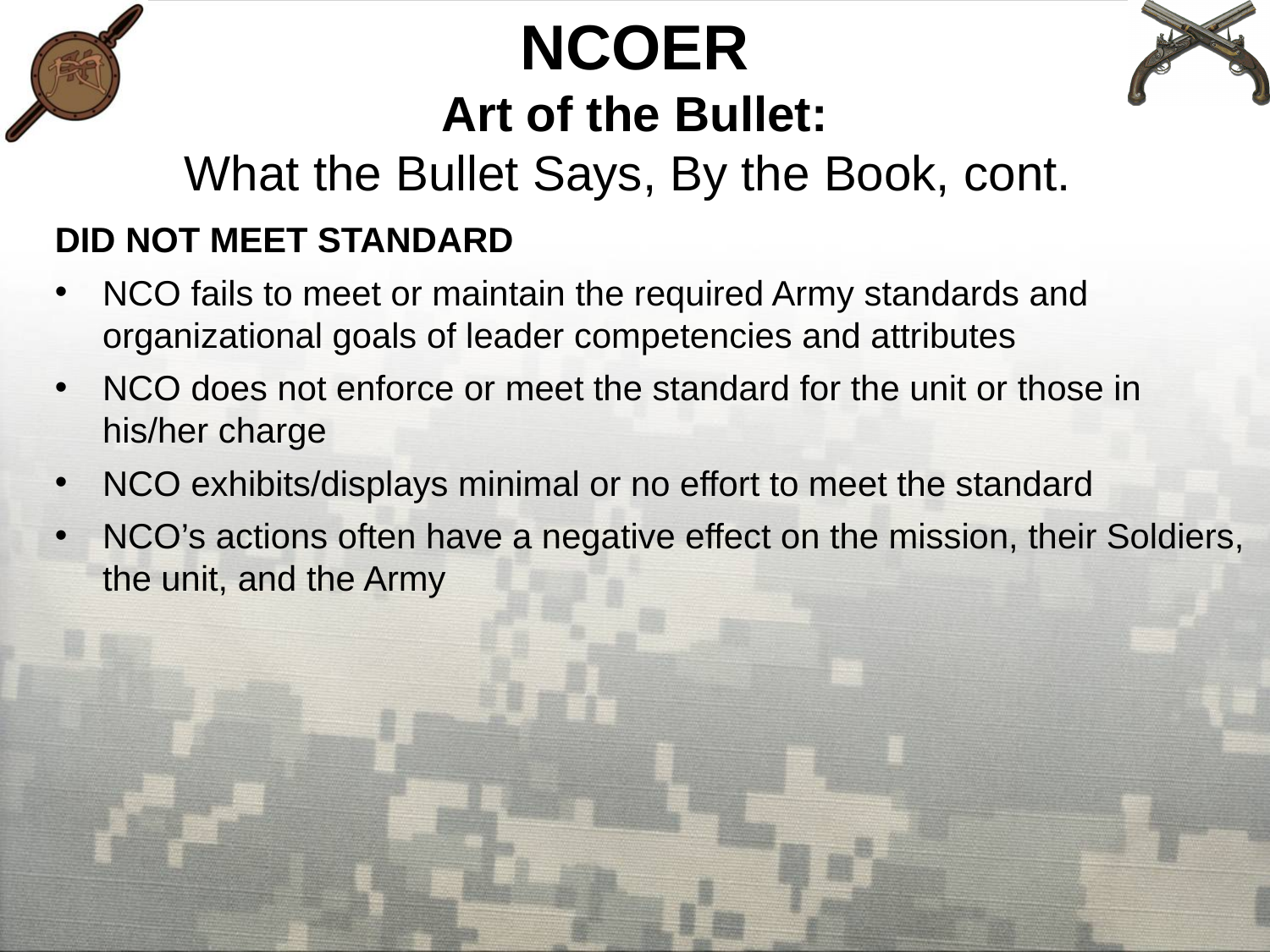

# NCOER Art of the Bullet: What the Bullet Says, By the Book, cont.
DID NOT MEET STANDARD
NCO fails to meet or maintain the required Army standards and organizational goals of leader competencies and attributes
NCO does not enforce or meet the standard for the unit or those in his/her charge
NCO exhibits/displays minimal or no effort to meet the standard
NCO’s actions often have a negative effect on the mission, their Soldiers, the unit, and the Army